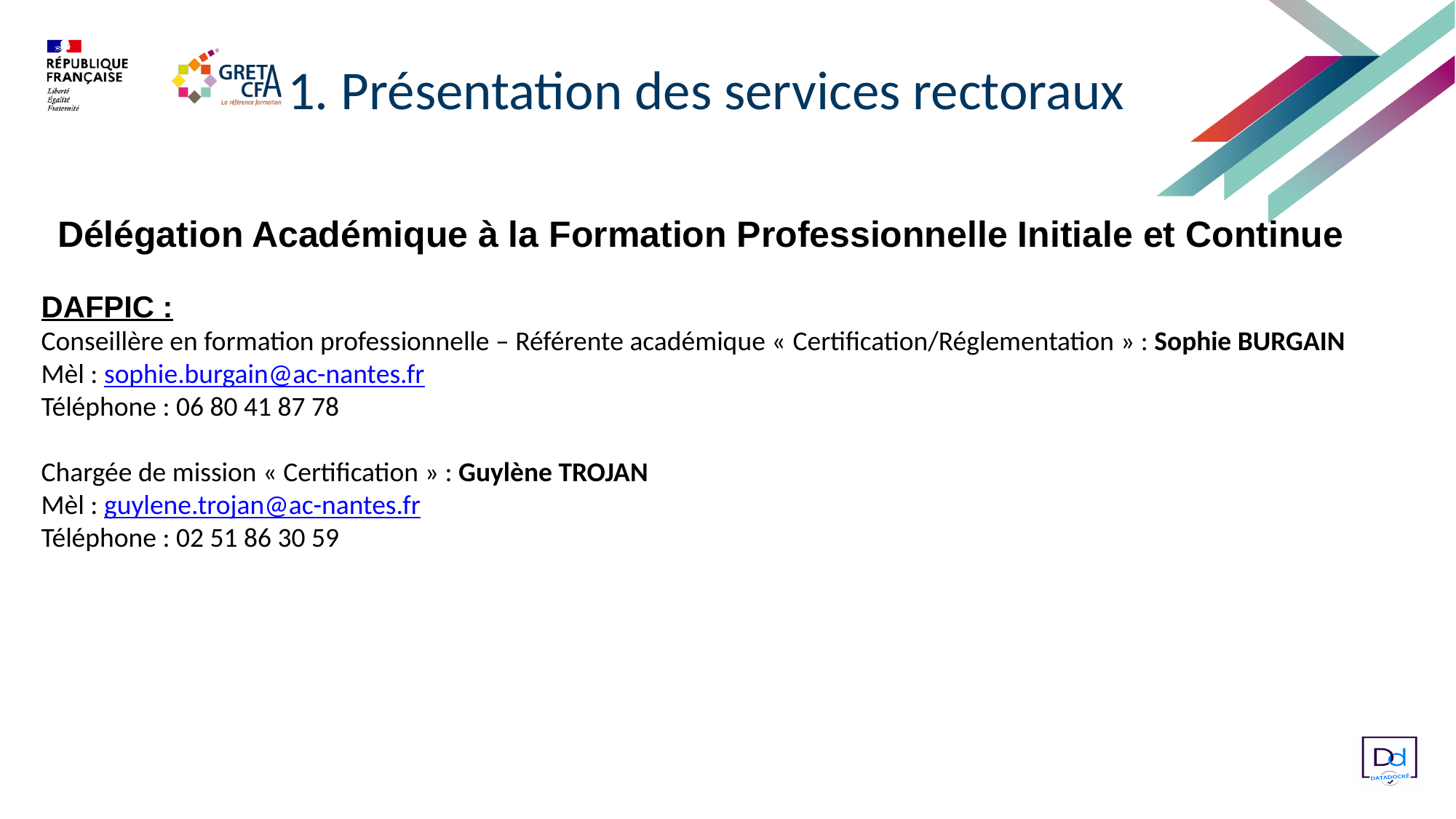

1. Présentation des services rectoraux
Délégation Académique à la Formation Professionnelle Initiale et Continue

DAFPIC :
Conseillère en formation professionnelle – Référente académique « Certification/Réglementation » : Sophie BURGAIN
Mèl : sophie.burgain@ac-nantes.fr
Téléphone : 06 80 41 87 78

Chargée de mission « Certification » : Guylène TROJAN
Mèl : guylene.trojan@ac-nantes.fr
Téléphone : 02 51 86 30 59